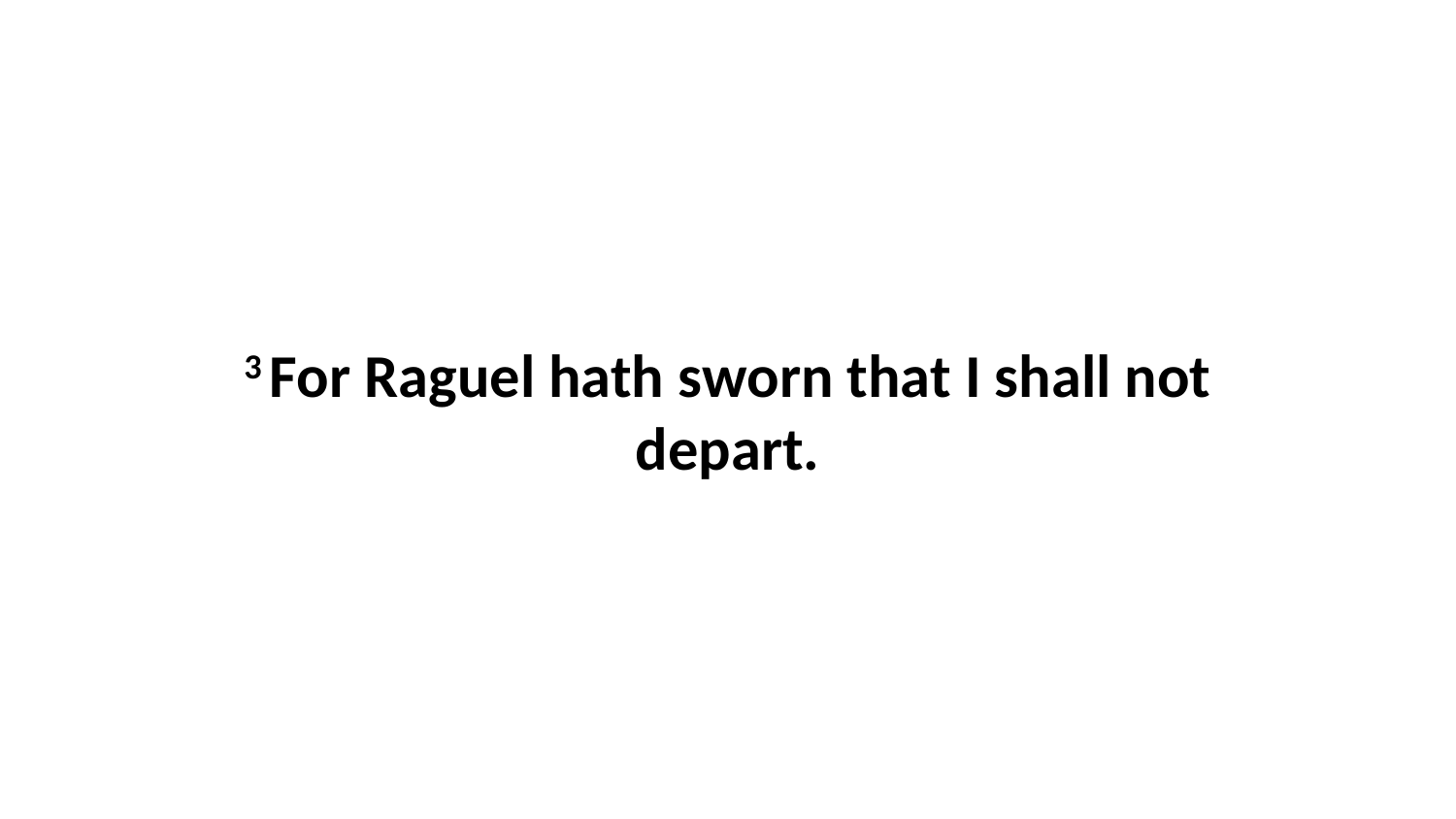

3 For Raguel hath sworn that I shall not depart.